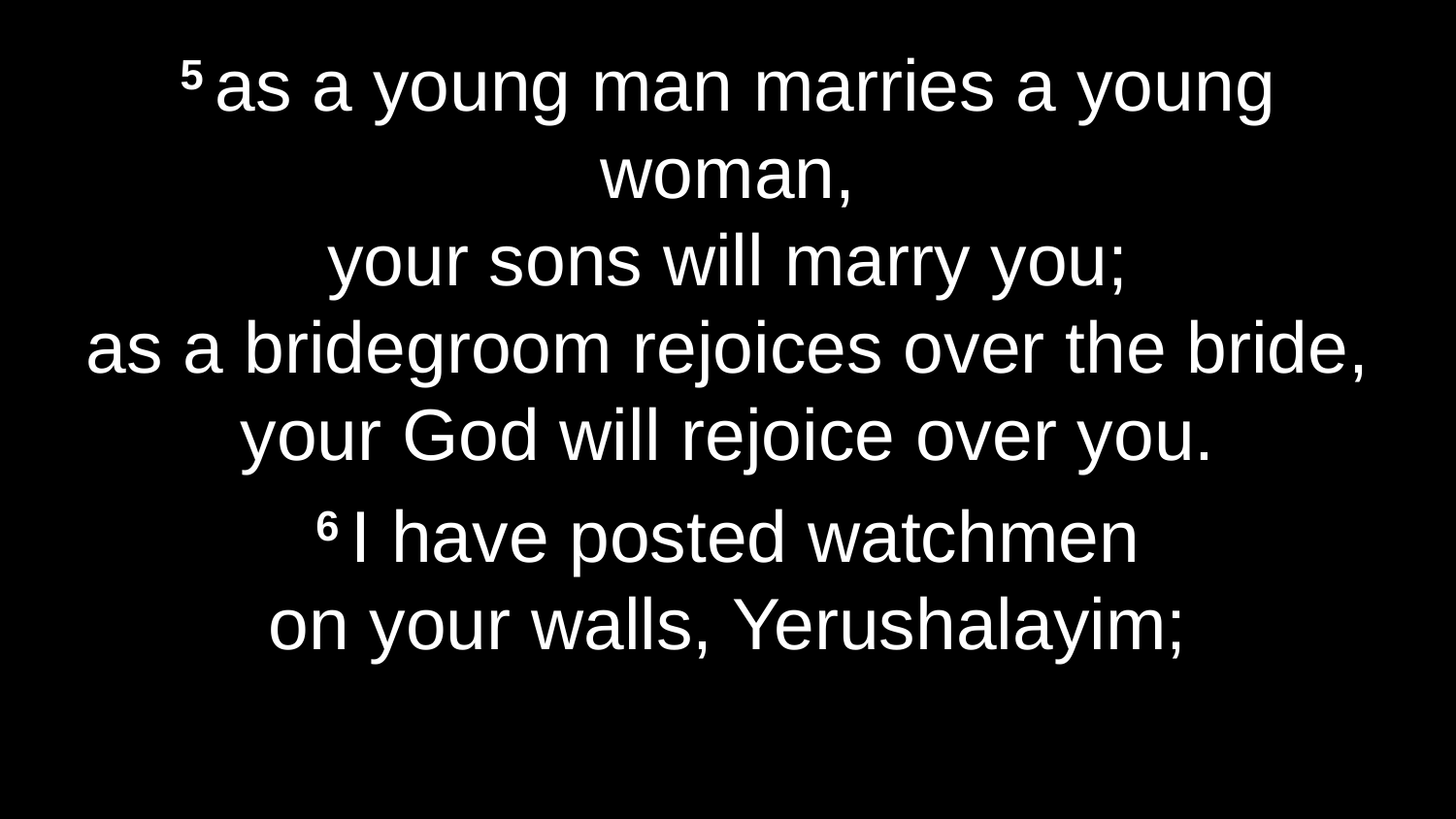

5 as a young man marries a young woman,
your sons will marry you;
as a bridegroom rejoices over the bride,
your God will rejoice over you.
6 I have posted watchmen
on your walls, Yerushalayim;